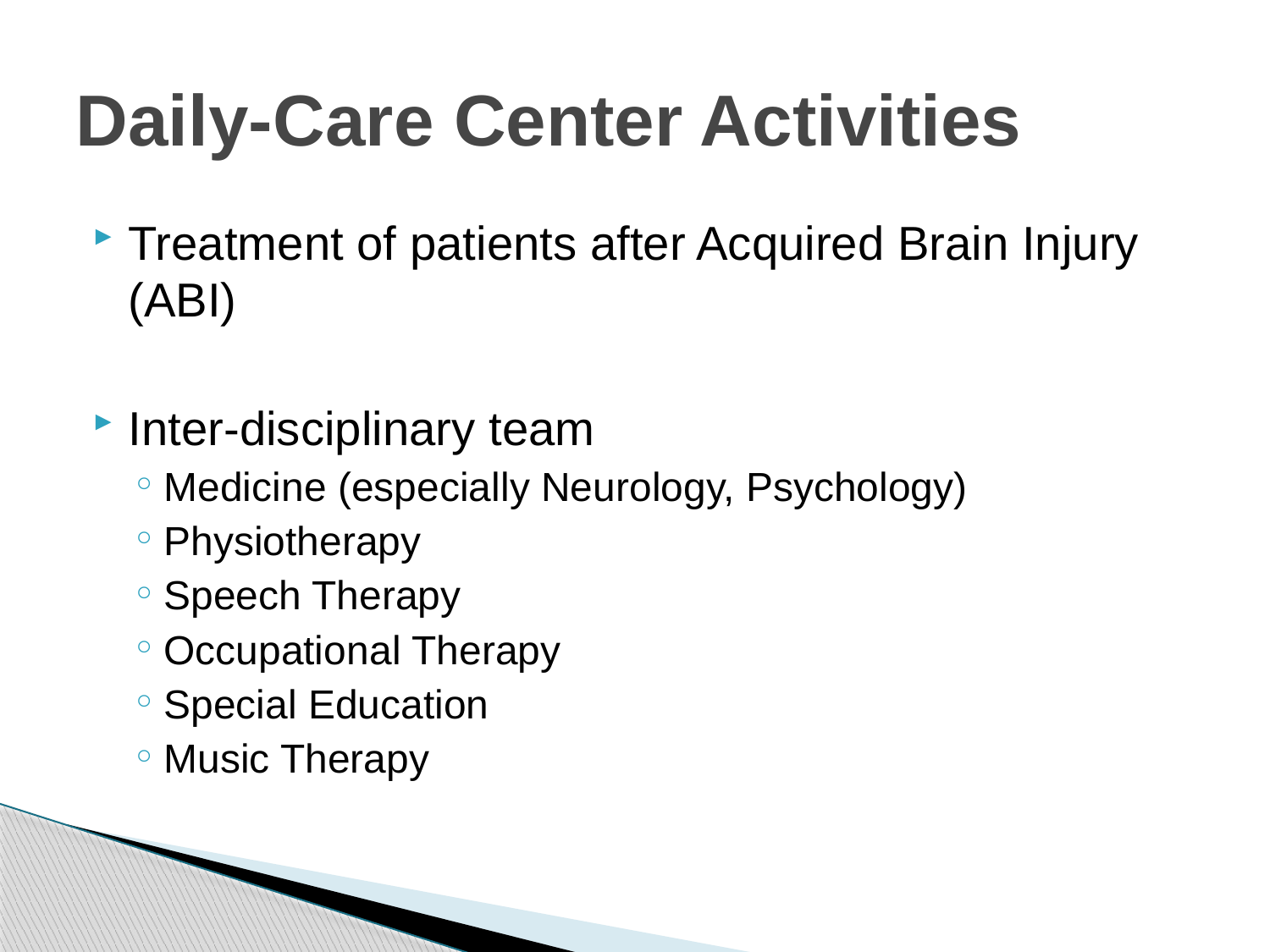

# Daily-Care Center Activities
Treatment of patients after Acquired Brain Injury (ABI)

Inter-disciplinary team
Medicine (especially Neurology, Psychology)
Physiotherapy
Speech Therapy
Occupational Therapy
Special Education
Music Therapy